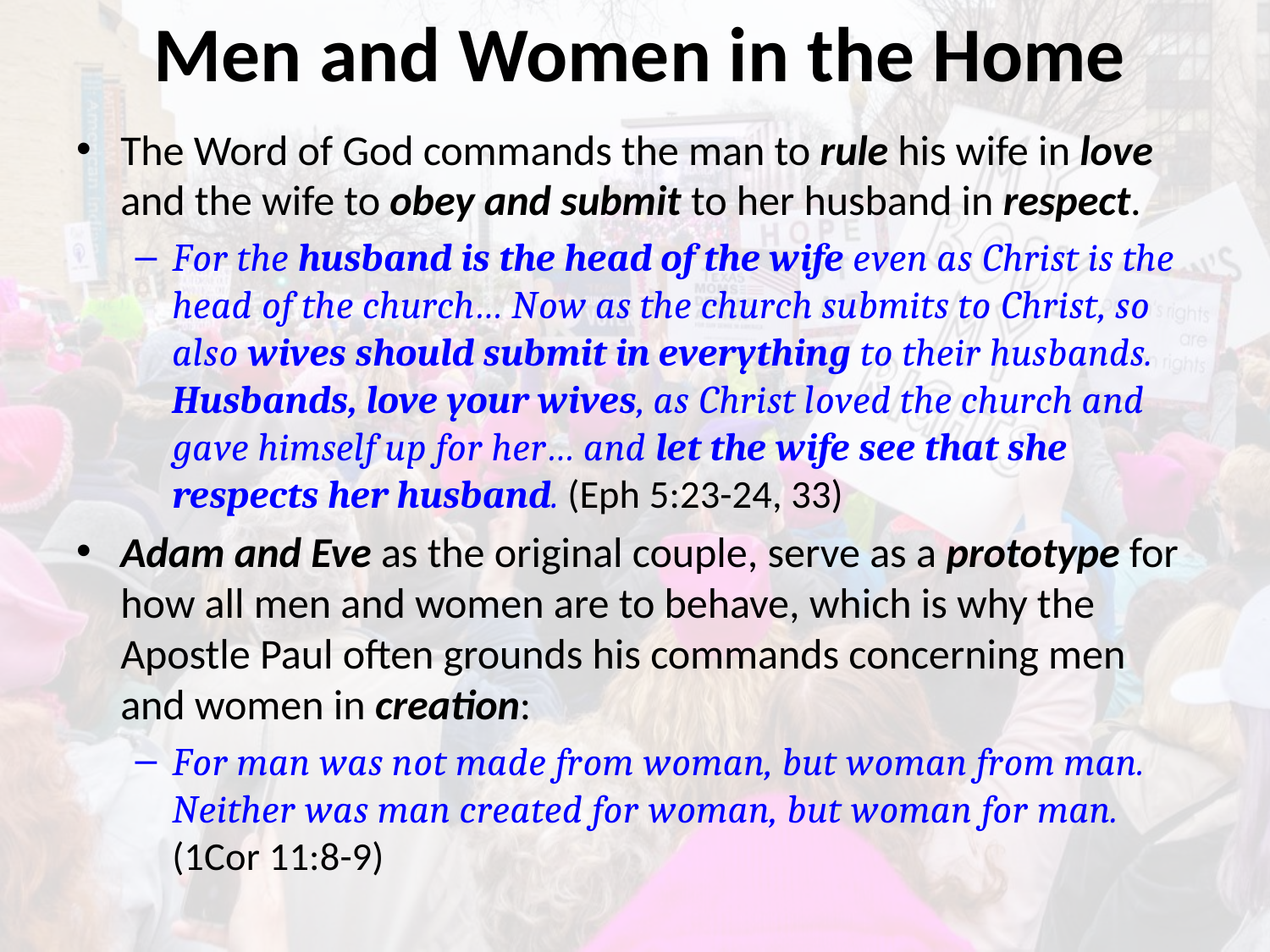

# Men and Women in the Home
The Word of God commands the man to rule his wife in love and the wife to obey and submit to her husband in respect.
For the husband is the head of the wife even as Christ is the head of the church… Now as the church submits to Christ, so also wives should submit in everything to their husbands. Husbands, love your wives, as Christ loved the church and gave himself up for her… and let the wife see that she respects her husband. (Eph 5:23-24, 33)
Adam and Eve as the original couple, serve as a prototype for how all men and women are to behave, which is why the Apostle Paul often grounds his commands concerning men and women in creation:
For man was not made from woman, but woman from man. Neither was man created for woman, but woman for man. (1Cor 11:8-9)